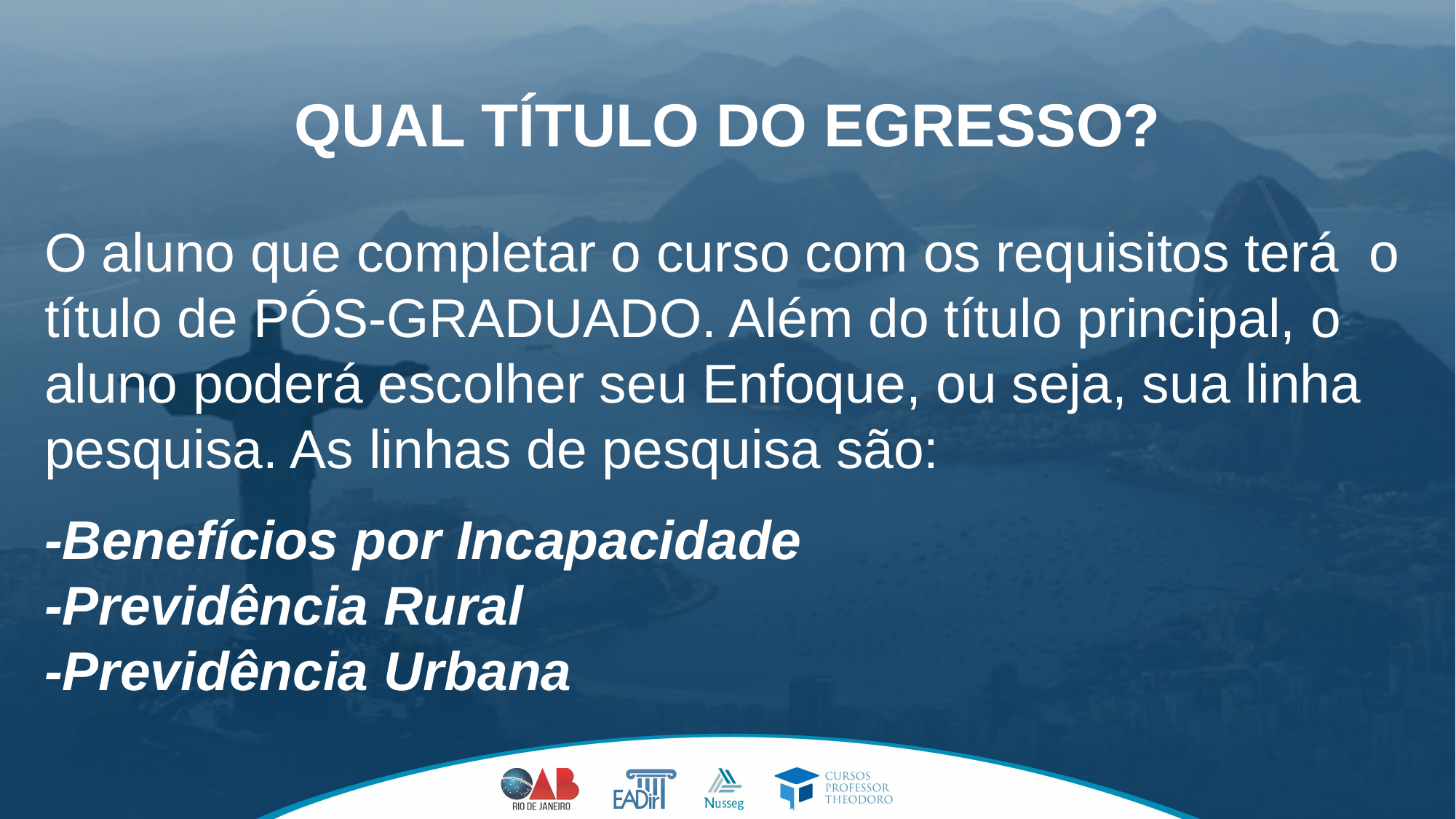

# QUAL TÍTULO DO EGRESSO?
O aluno que completar o curso com os requisitos terá  o título de PÓS-GRADUADO. Além do título principal, o aluno poderá escolher seu Enfoque, ou seja, sua linha pesquisa. As linhas de pesquisa são:

-Benefícios por Incapacidade
-Previdência Rural
-Previdência Urbana